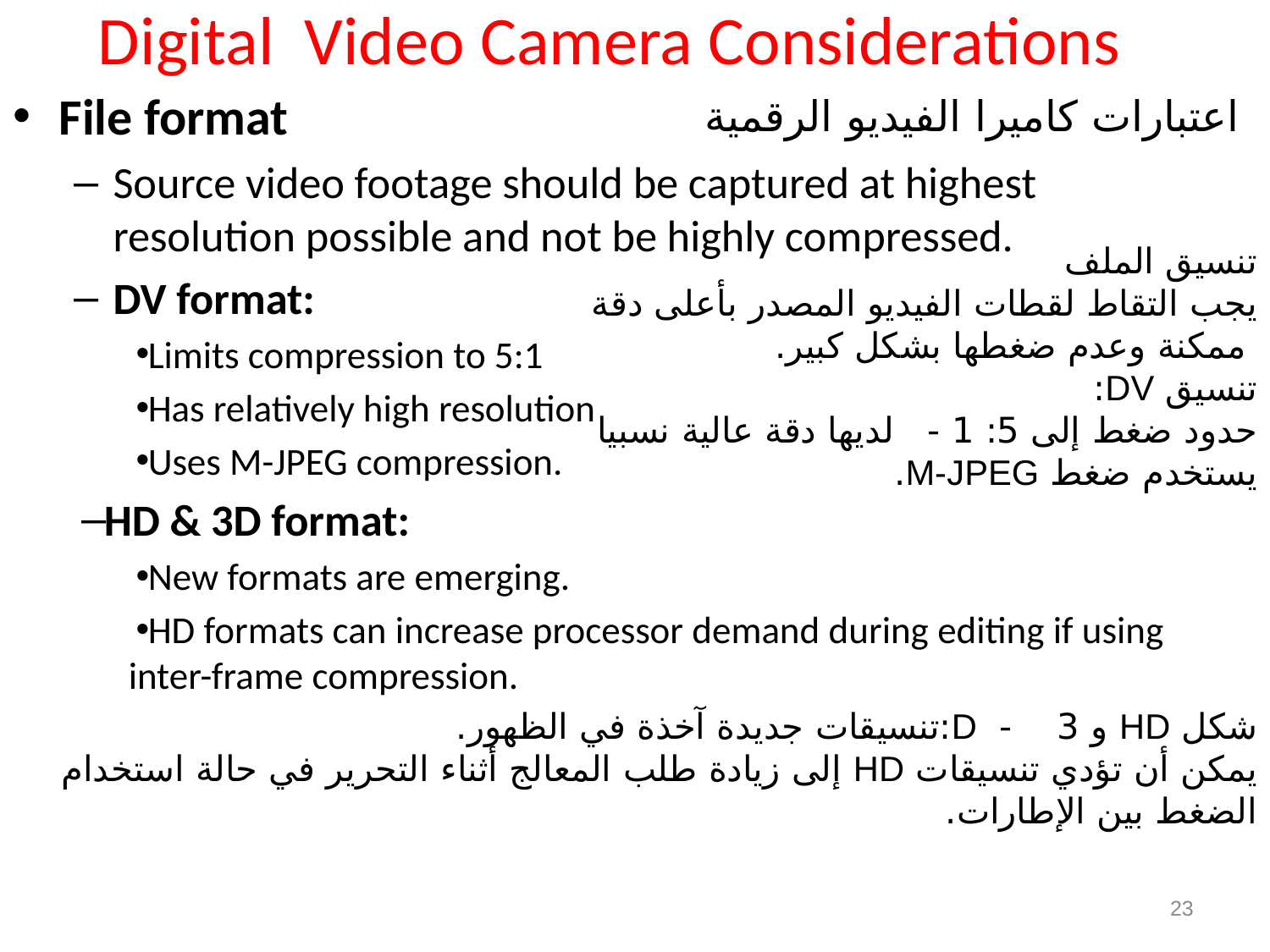

# Digital  Video Camera Considerations
File format
Source video footage should be captured at highest resolution possible and not be highly compressed.
DV format:
Limits compression to 5:1
Has relatively high resolution
Uses M-JPEG compression.
HD & 3D format:
New formats are emerging.
HD formats can increase processor demand during editing if using inter-frame compression.
اعتبارات كاميرا الفيديو الرقمية
تنسيق الملف
يجب التقاط لقطات الفيديو المصدر بأعلى دقة
 ممكنة وعدم ضغطها بشكل كبير.
تنسيق DV:
حدود ضغط إلى 5: 1 -   لديها دقة عالية نسبيا
يستخدم ضغط M-JPEG.

شكل HD و 3    -  D:تنسيقات جديدة آخذة في الظهور.
يمكن أن تؤدي تنسيقات HD إلى زيادة طلب المعالج أثناء التحرير في حالة استخدام الضغط بين الإطارات.
23